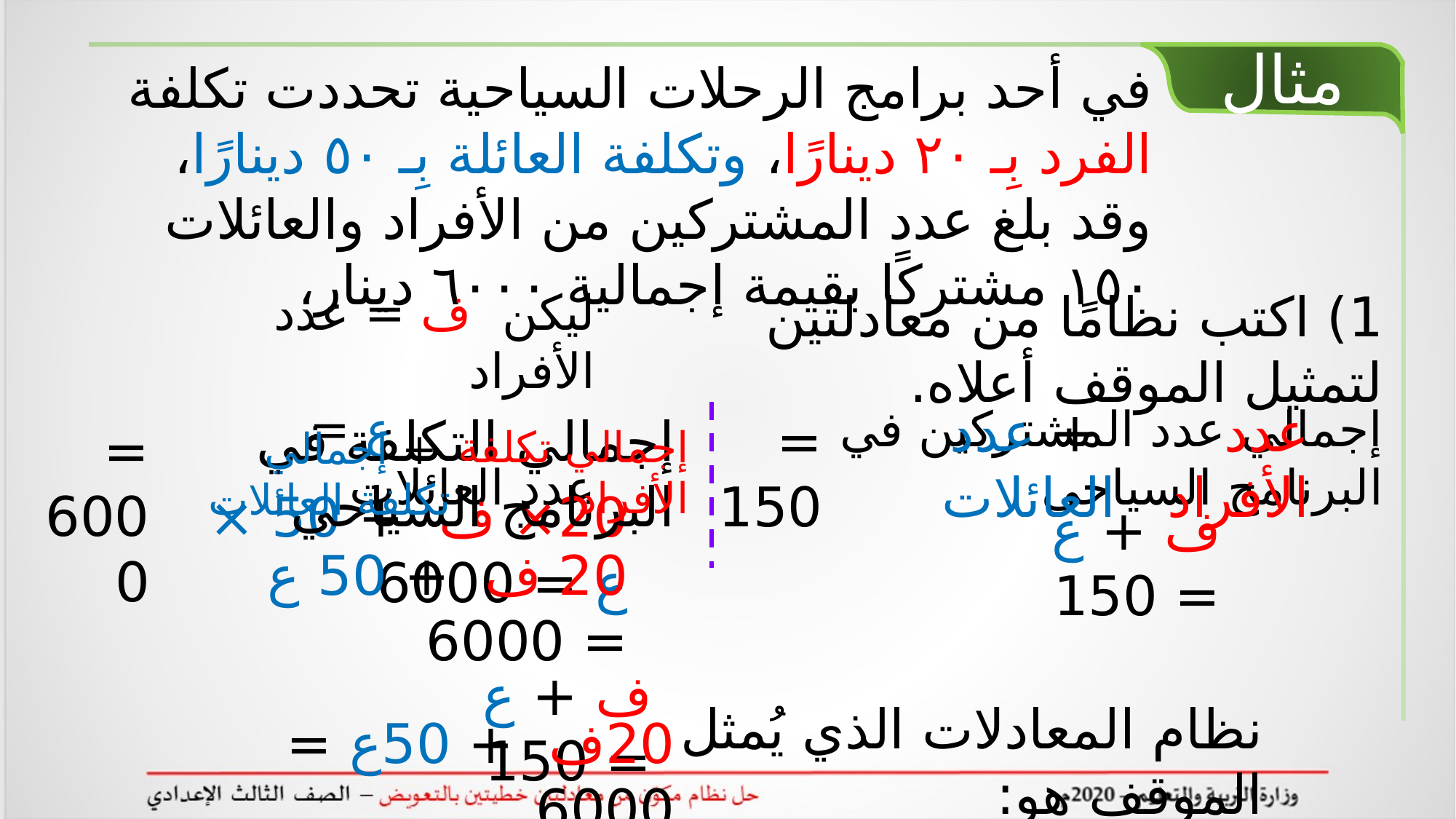

مثال

في أحد برامج الرحلات السياحية تحددت تكلفة الفرد بِـ ٢٠ دينارًا، وتكلفة العائلة بِـ ٥٠ دينارًا، وقد بلغ عدد المشتركين من الأفراد والعائلات ١٥٠ مشتركًا بقيمة إجمالية ٦٠٠٠ دينار،
ليكن  ف = عدد الأفراد
             ع = عدد العائلات
1) اكتب نظامًا من معادلتين لتمثيل الموقف أعلاه.
 + عدد العائلات
عدد الأفراد
إجمالي عدد المشتركين في البرنامج السياحي
إجمالي التكلفة في البرنامج السياحي
= 150
= 6000
إجمالي تكلفة  الأفراد
 + إجمالي تكلفة العائلات
20× ف  + 50 × ع = 6000
ف + ع = 150
20 ف  + 50 ع = 6000
ف + ع = 150
نظام المعادلات الذي يُمثل الموقف هو:
20ف  + 50ع = 6000